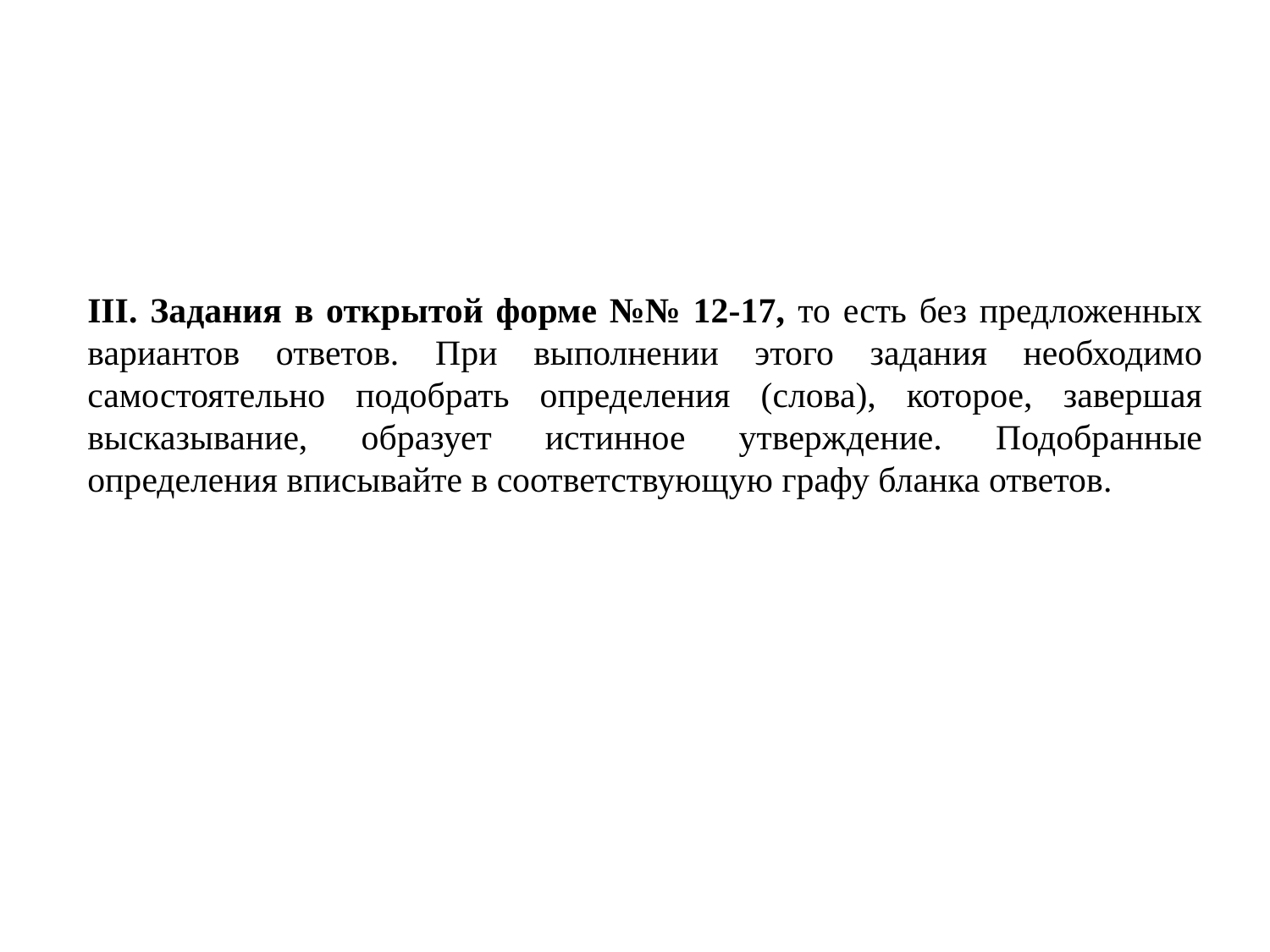

III. Задания в открытой форме №№ 12-17, то есть без предложенных вариантов ответов. При выполнении этого задания необходимо самостоятельно подобрать определения (слова), которое, завершая высказывание, образует истинное утверждение. Подобранные определения вписывайте в соответствующую графу бланка ответов.